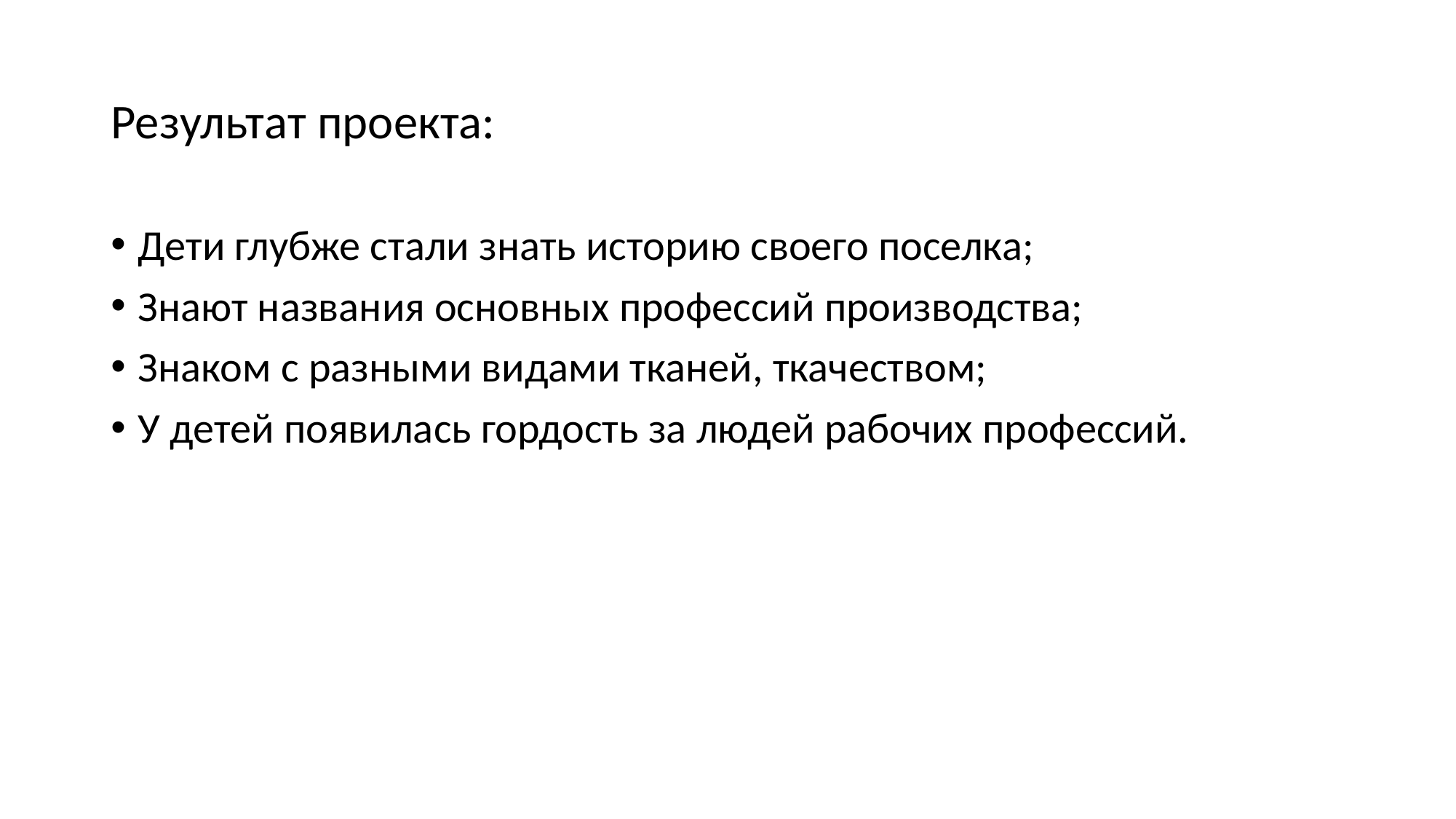

# Результат проекта:
Дети глубже стали знать историю своего поселка;
Знают названия основных профессий производства;
Знаком с разными видами тканей, ткачеством;
У детей появилась гордость за людей рабочих профессий.